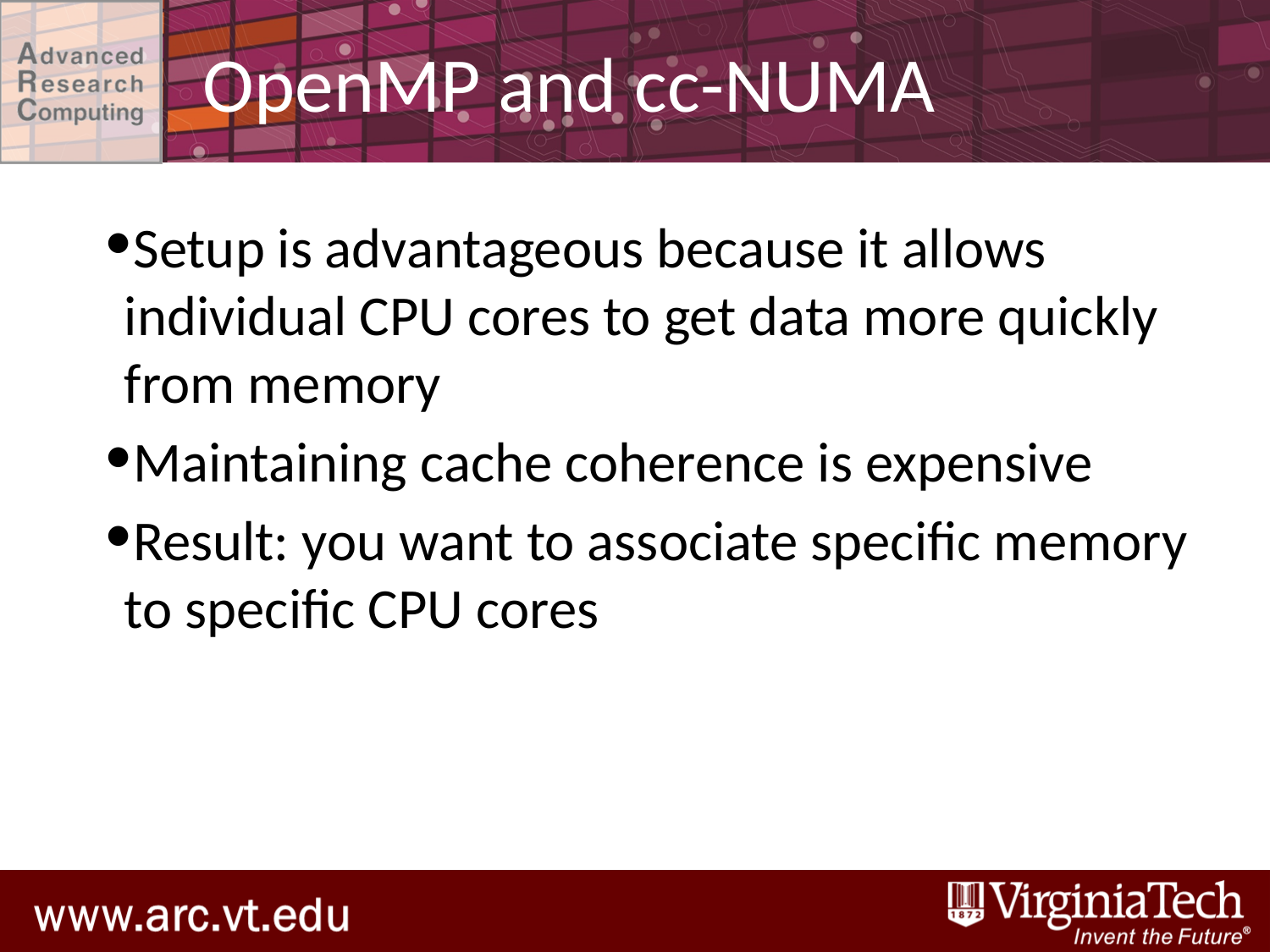

# OpenMP and cc-NUMA
Setup is advantageous because it allows individual CPU cores to get data more quickly from memory
Maintaining cache coherence is expensive
Result: you want to associate specific memory to specific CPU cores